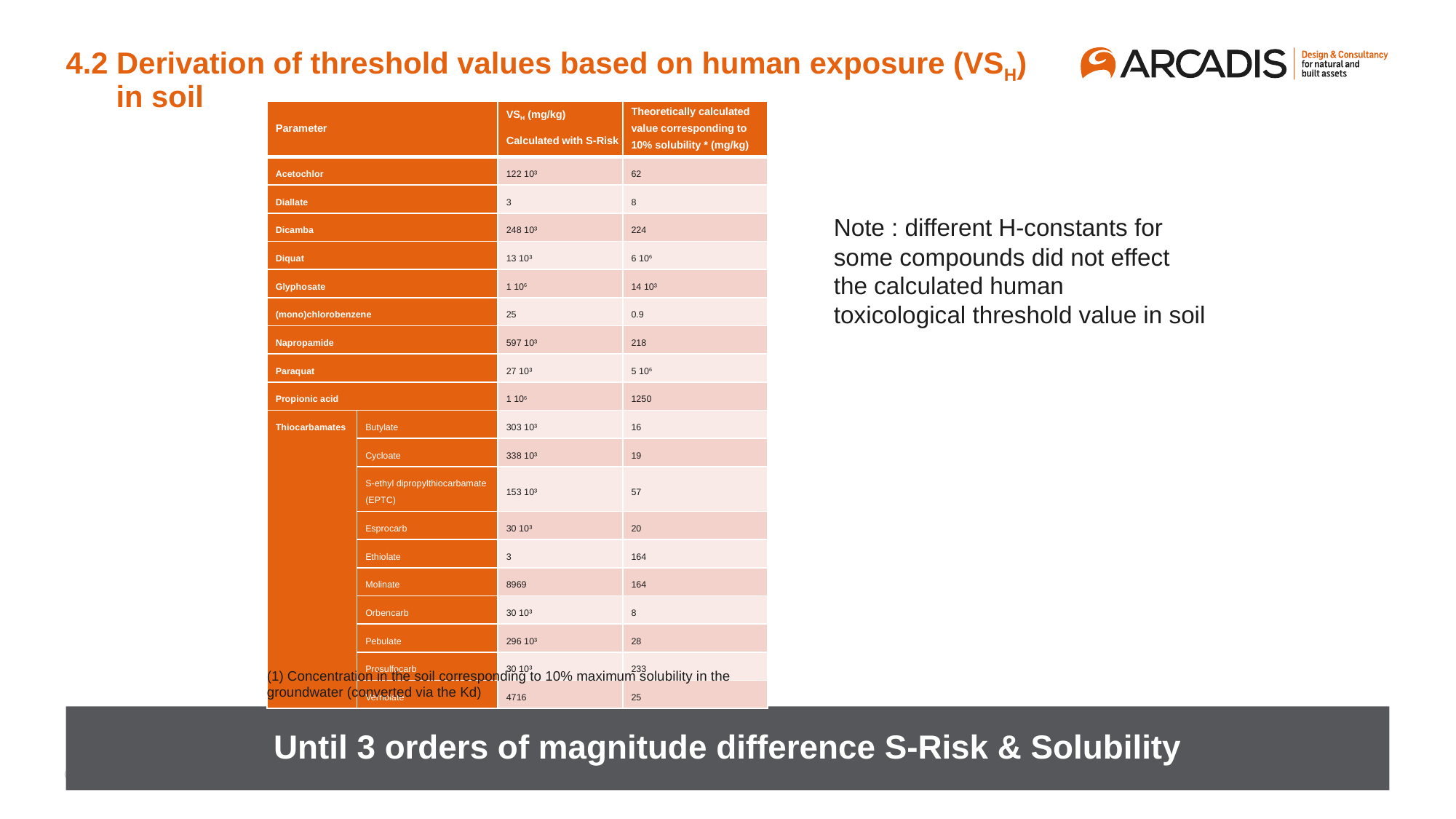

# 4.2 Derivation of threshold values based on human exposure (VSH) in soil
| Parameter |  | VSH (mg/kg) Calculated with S-Risk | Theoretically calculated value corresponding to 10% solubility \* (mg/kg) |
| --- | --- | --- | --- |
| Acetochlor |  | 122 10³ | 62 |
| Diallate |  | 3 | 8 |
| Dicamba |  | 248 10³ | 224 |
| Diquat |  | 13 10³ | 6 106 |
| Glyphosate |  | 1 106 | 14 10³ |
| (mono)chlorobenzene |  | 25 | 0.9 |
| Napropamide |  | 597 10³ | 218 |
| Paraquat |  | 27 10³ | 5 106 |
| Propionic acid |  | 1 106 | 1250 |
| Thiocarbamates | Butylate | 303 10³ | 16 |
|  | Cycloate | 338 10³ | 19 |
|  | S-ethyl dipropylthiocarbamate (EPTC) | 153 10³ | 57 |
|  | Esprocarb | 30 10³ | 20 |
|  | Ethiolate | 3 | 164 |
|  | Molinate | 8969 | 164 |
|  | Orbencarb | 30 10³ | 8 |
|  | Pebulate | 296 10³ | 28 |
|  | Prosulfocarb | 30 10³ | 233 |
|  | Vernolate | 4716 | 25 |
Note : different H-constants for some compounds did not effect the calculated human
toxicological threshold value in soil
(1) Concentration in the soil corresponding to 10% maximum solubility in the groundwater (converted via the Kd)

Until 3 orders of magnitude difference S-Risk & Solubility